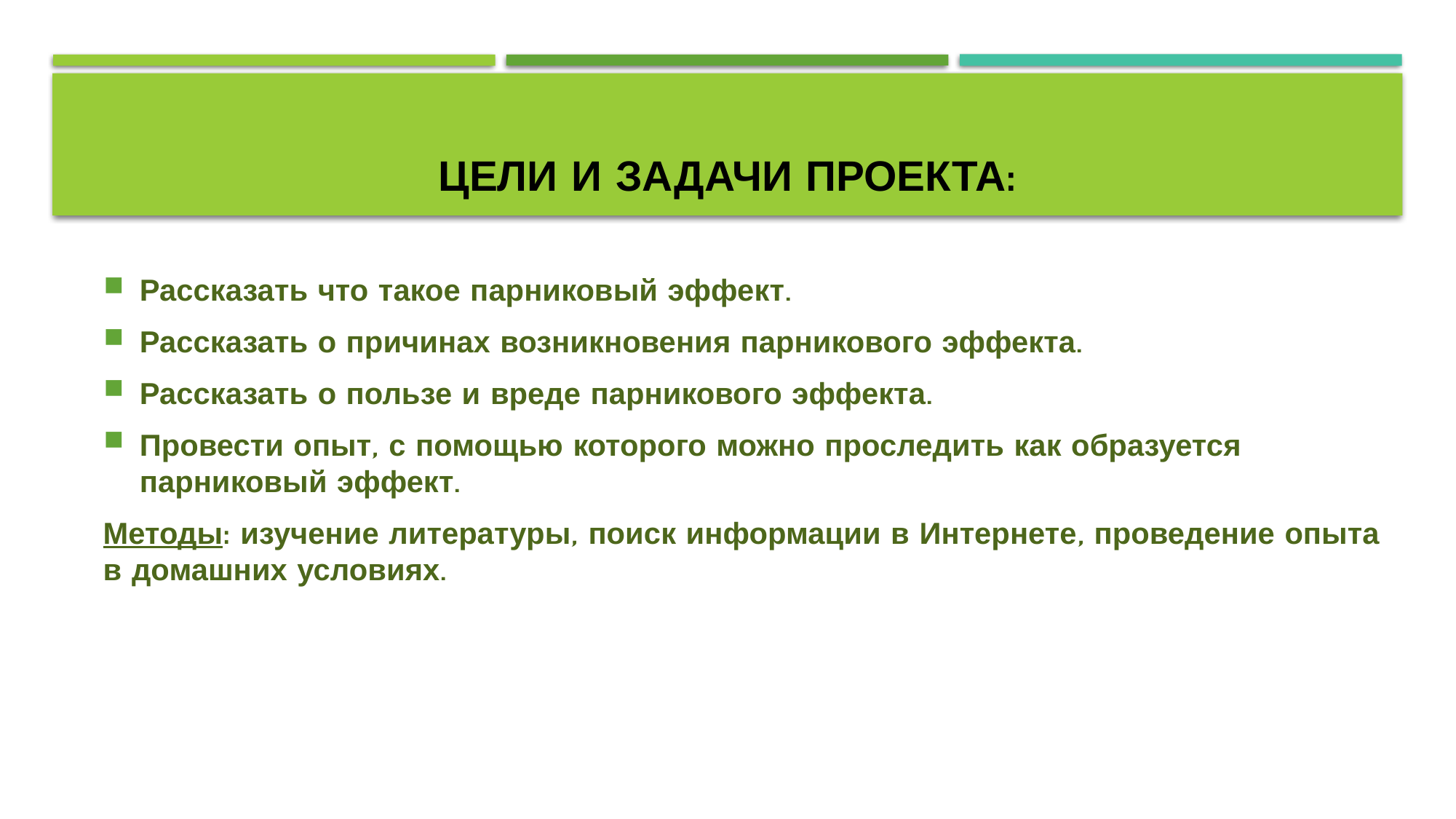

# Цели и задачи проекта:
Рассказать что такое парниковый эффект.
Рассказать о причинах возникновения парникового эффекта.
Рассказать о пользе и вреде парникового эффекта.
Провести опыт, с помощью которого можно проследить как образуется парниковый эффект.
Методы: изучение литературы, поиск информации в Интернете, проведение опыта в домашних условиях.